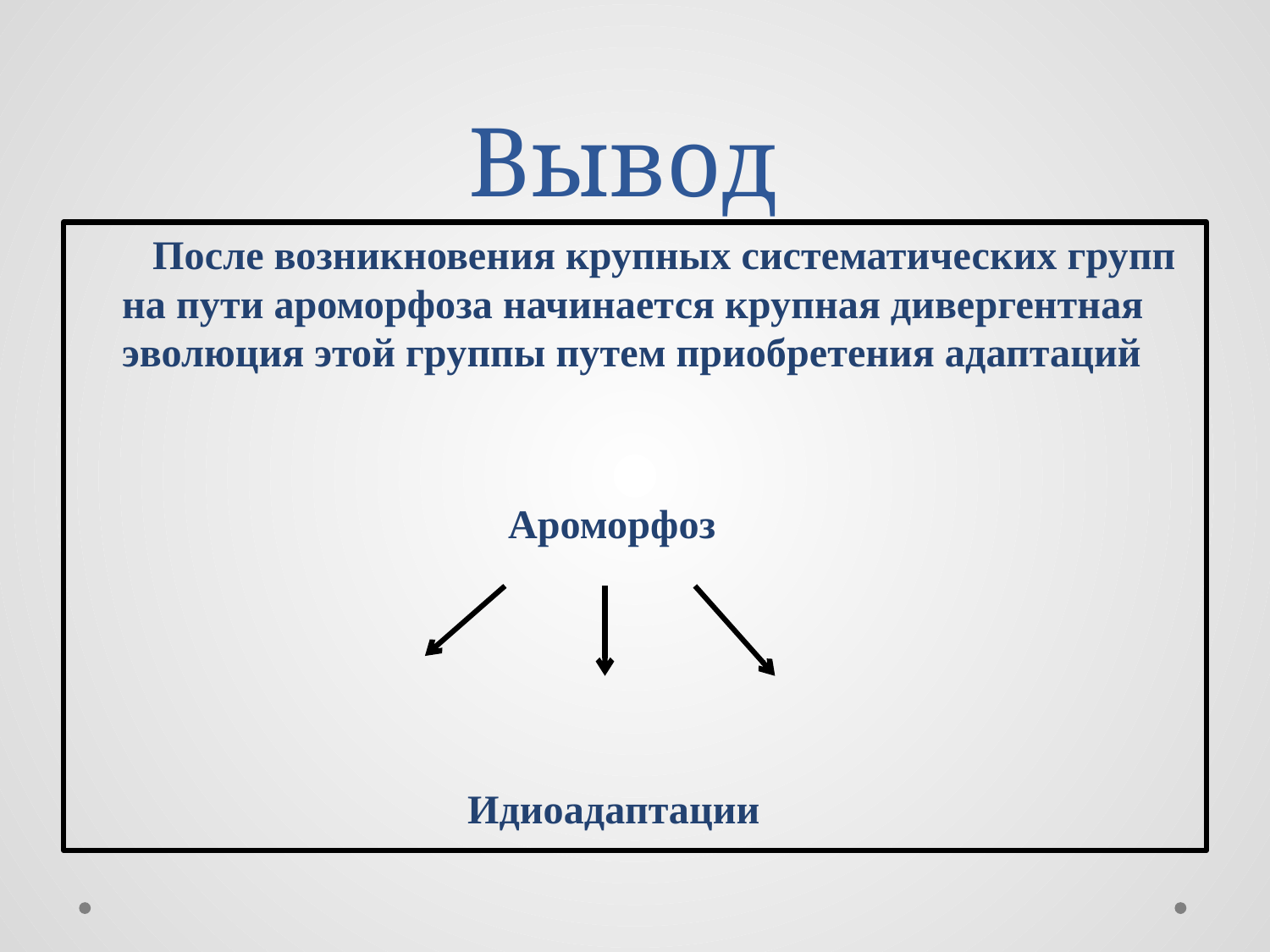

# Вывод
   После возникновения крупных систематических групп на пути ароморфоза начинается крупная дивергентная эволюция этой группы путем приобретения адаптаций

                                      Ароморфоз

                                  Идиоадаптации